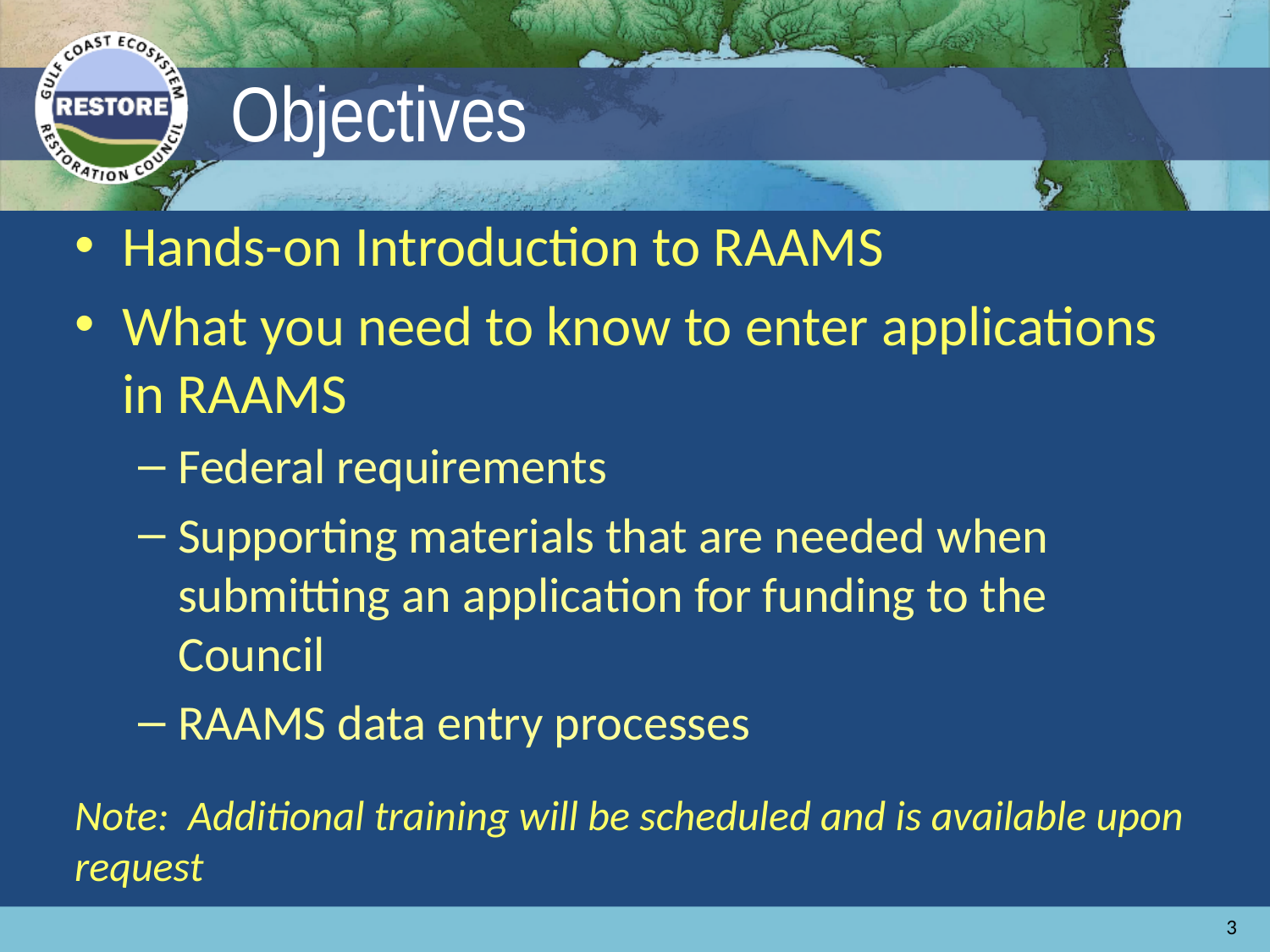

# Objectives
Hands-on Introduction to RAAMS
What you need to know to enter applications in RAAMS
Federal requirements
Supporting materials that are needed when submitting an application for funding to the Council
RAAMS data entry processes

Note:  Additional training will be scheduled and is available upon request
3